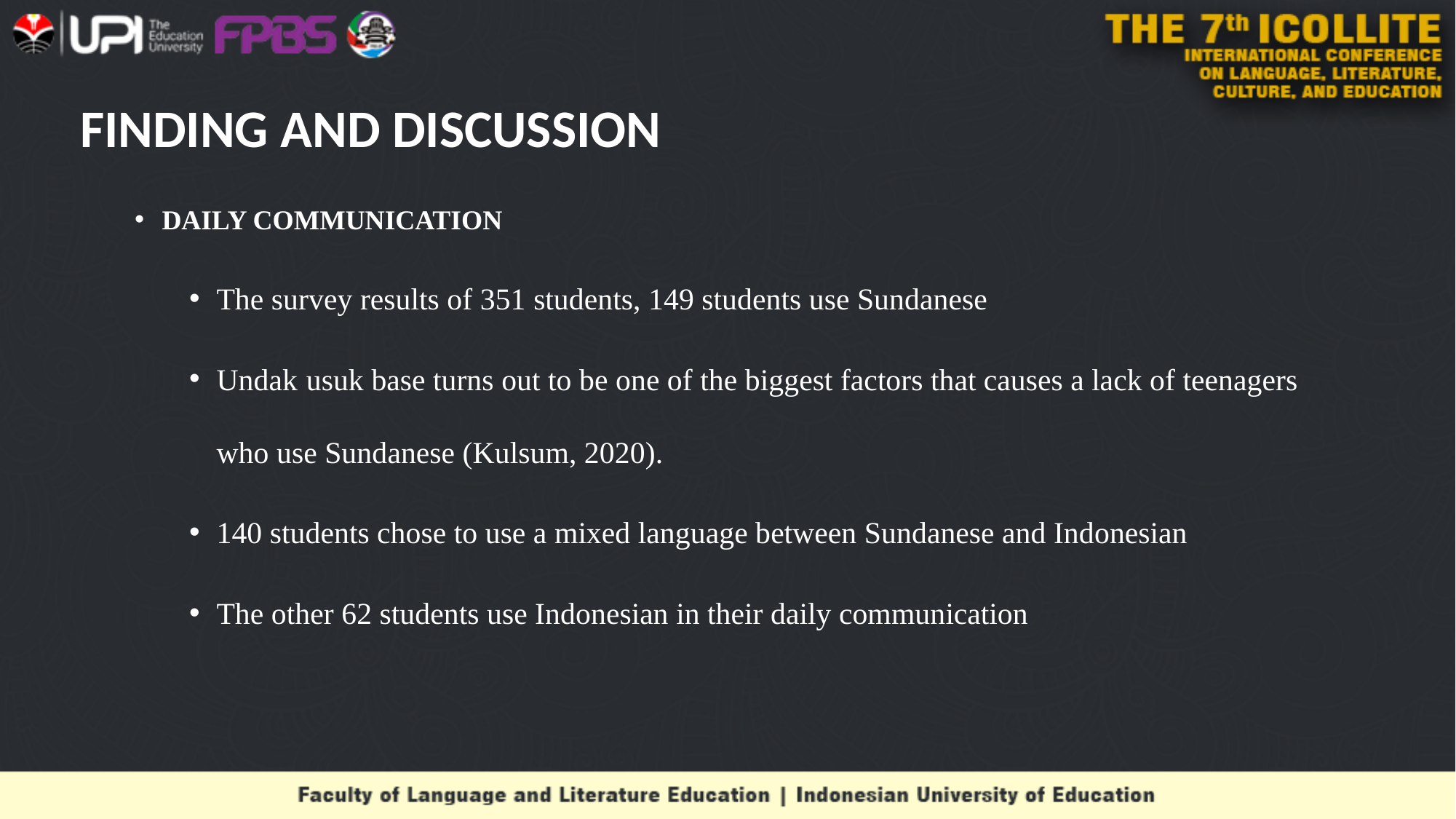

# FINDING AND DISCUSSION
DAILY COMMUNICATION
The survey results of 351 students, 149 students use Sundanese
Undak usuk base turns out to be one of the biggest factors that causes a lack of teenagers who use Sundanese (Kulsum, 2020).
140 students chose to use a mixed language between Sundanese and Indonesian
The other 62 students use Indonesian in their daily communication